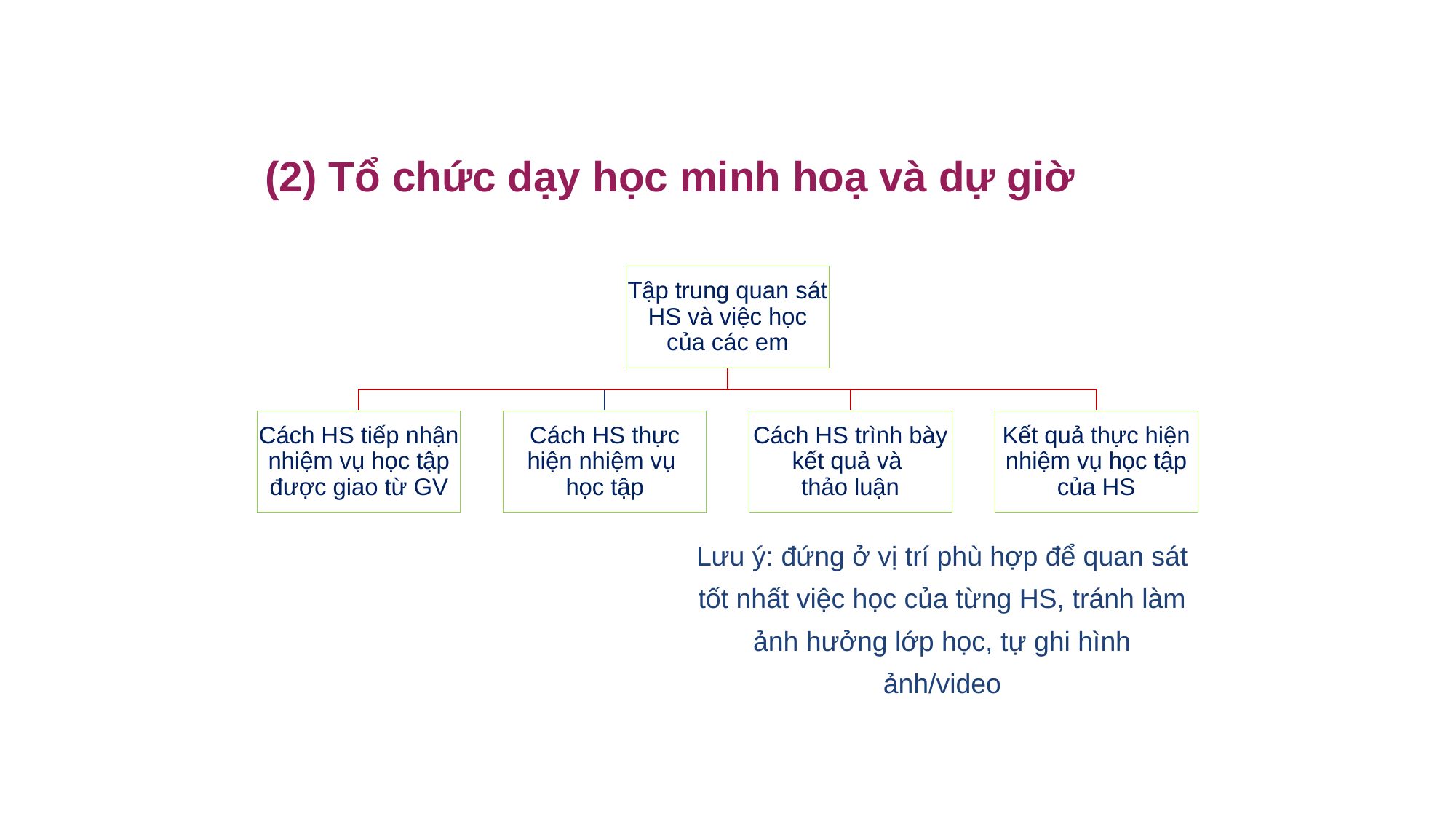

(2) Tổ chức dạy học minh hoạ và dự giờ

Tập trung quan sát HS và việc học của các em

Cách HS tiếp nhận nhiệm vụ học tập được giao từ GV

Cách HS thực hiện nhiệm vụ
học tập

Cách HS trình bày kết quả và
thảo luận

Kết quả thực hiện nhiệm vụ học tập của HS
Lưu ý: đứng ở vị trí phù hợp để quan sát tốt nhất việc học của từng HS, tránh làm ảnh hưởng lớp học, tự ghi hình ảnh/video